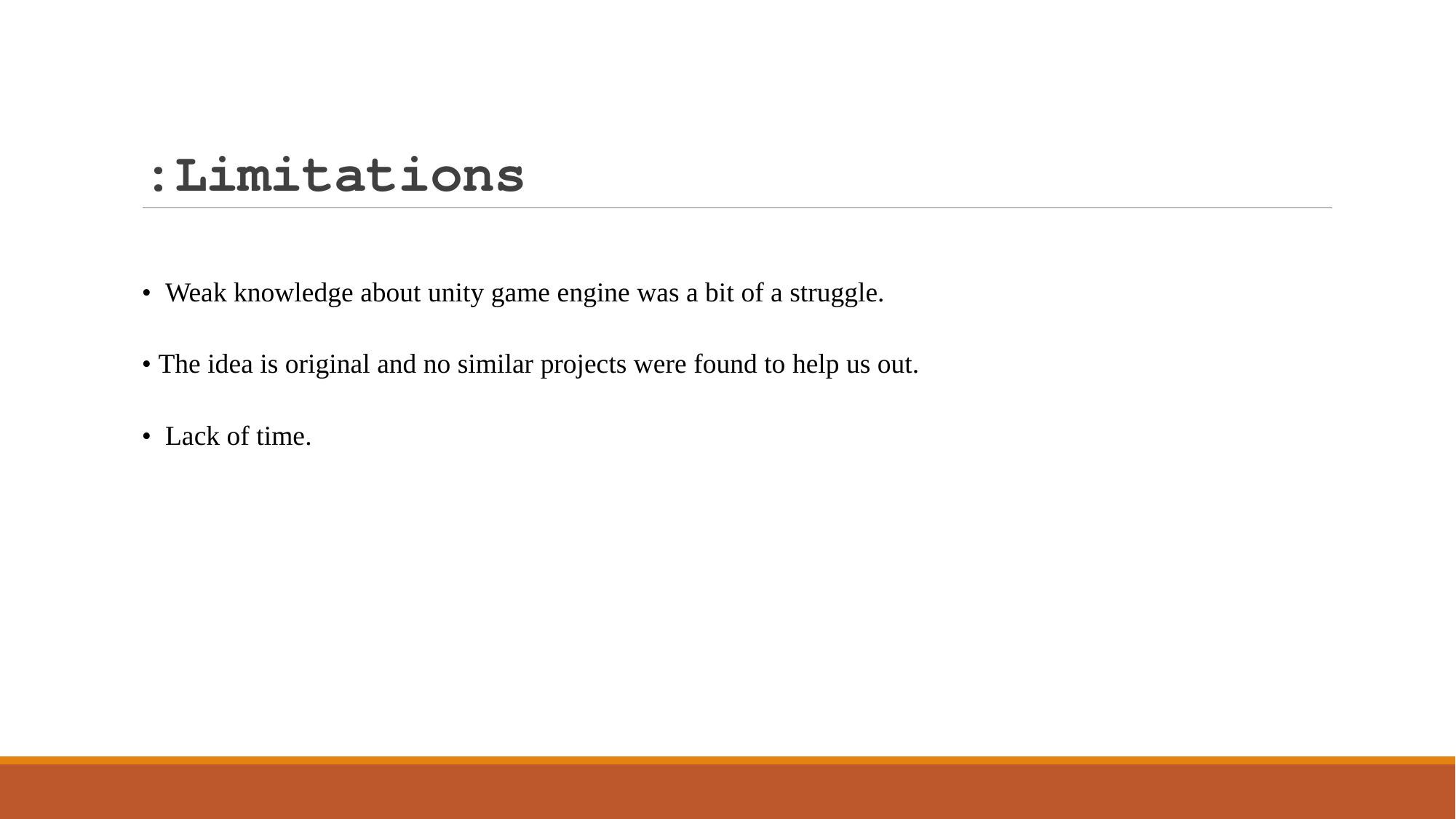

# Limitations:

•  Weak knowledge about unity game engine was a bit of a struggle.
• The idea is original and no similar projects were found to help us out.
•  Lack of time.